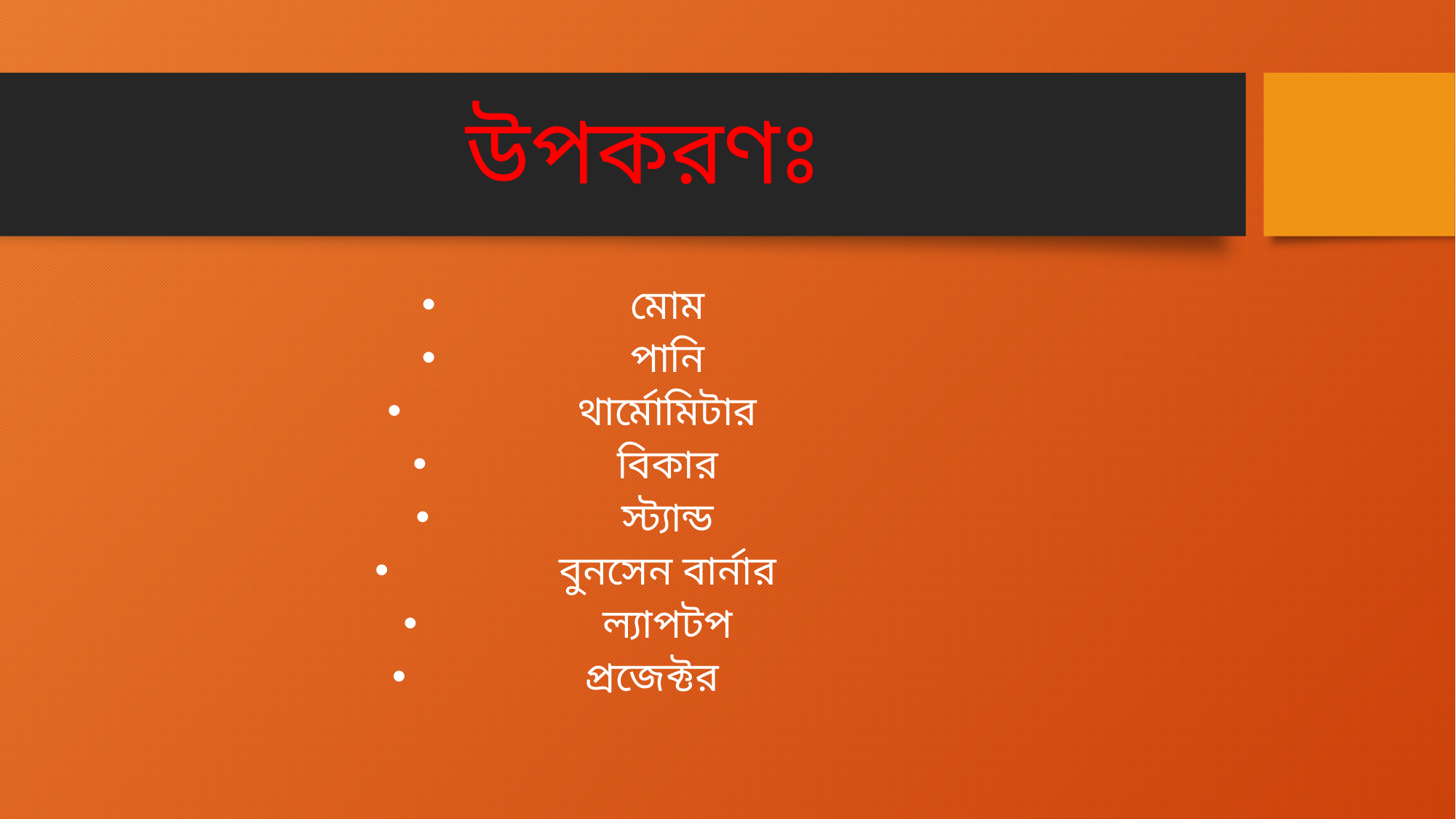

# উপকরণঃ
মোম
পানি
থার্মোমিটার
বিকার
স্ট্যান্ড
বুনসেন বার্নার
ল্যাপটপ
প্রজেক্টর